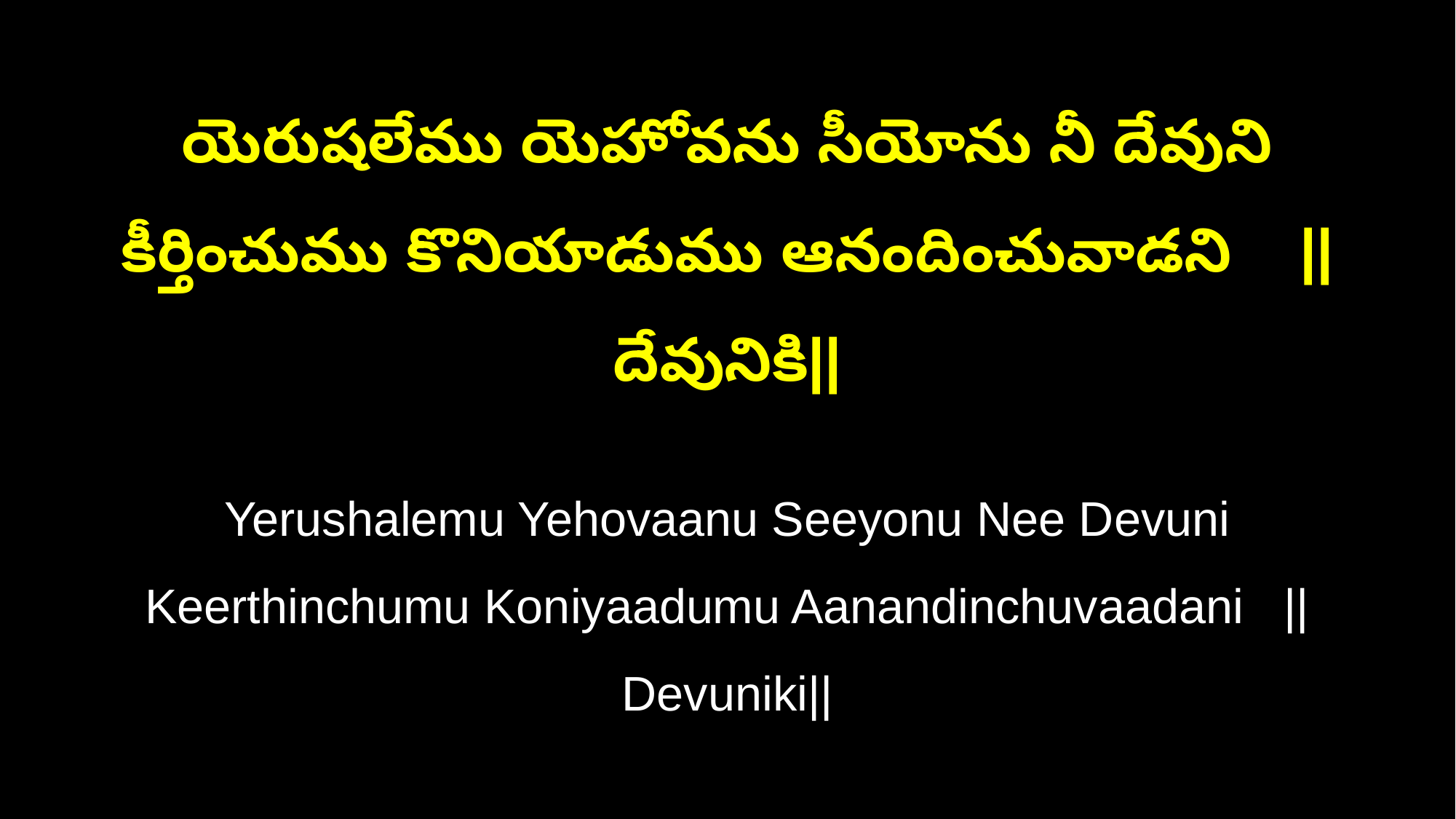

యెరుషలేము యెహోవను సీయోను నీ దేవుని
కీర్తించుము కొనియాడుము ఆనందించువాడని    ||దేవునికి||
Yerushalemu Yehovaanu Seeyonu Nee Devuni
Keerthinchumu Koniyaadumu Aanandinchuvaadani   ||Devuniki||